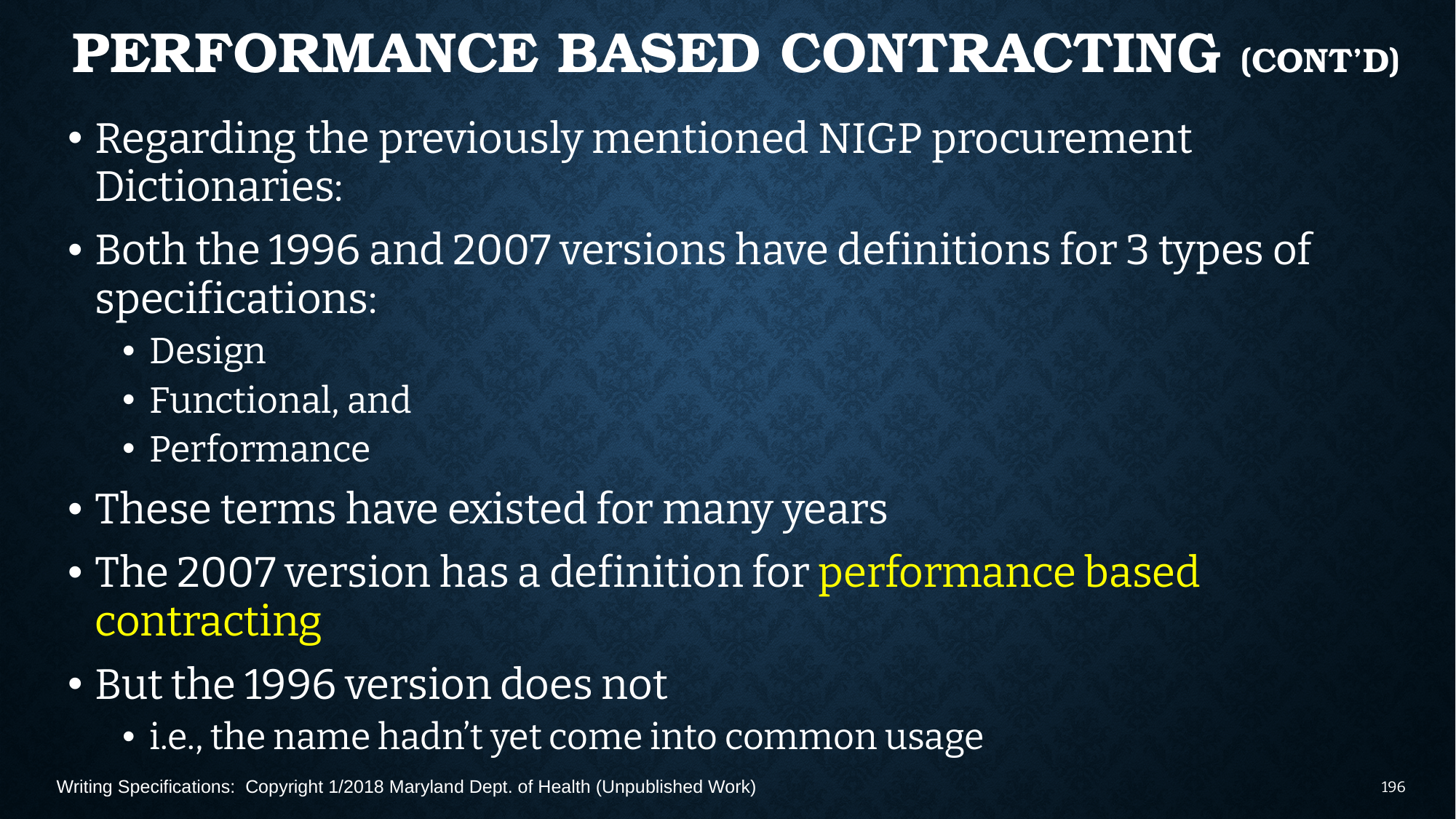

# Performance Based Contracting (Cont’d)
Regarding the previously mentioned NIGP procurement Dictionaries:
Both the 1996 and 2007 versions have definitions for 3 types of specifications:
Design
Functional, and
Performance
These terms have existed for many years
The 2007 version has a definition for performance based contracting
But the 1996 version does not
i.e., the name hadn’t yet come into common usage
Writing Specifications:  Copyright 1/2018 Maryland Dept. of Health (Unpublished Work)
196